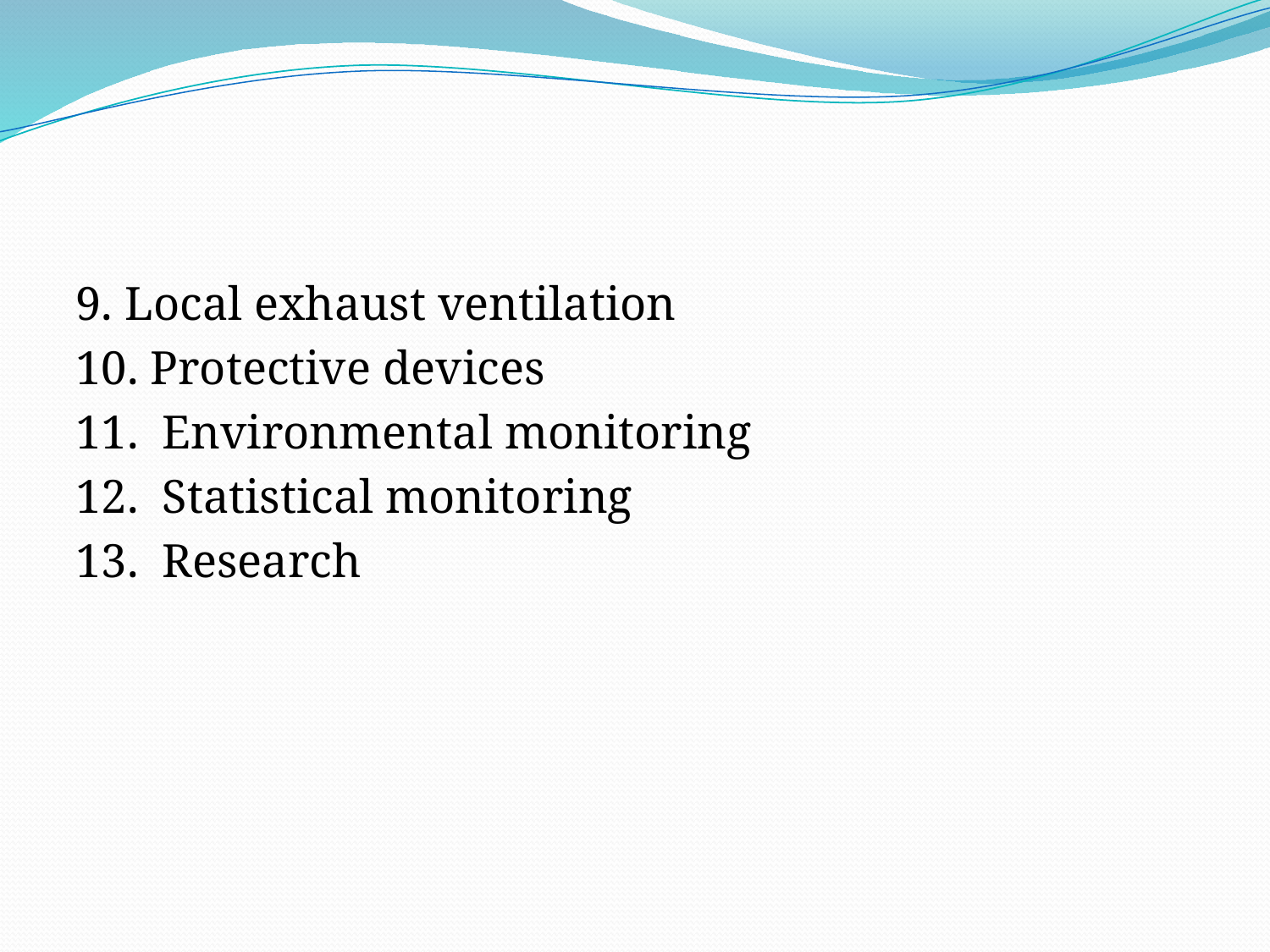

9. Local exhaust ventilation
10. Protective devices
11.  Environmental monitoring
12.  Statistical monitoring
13.  Research